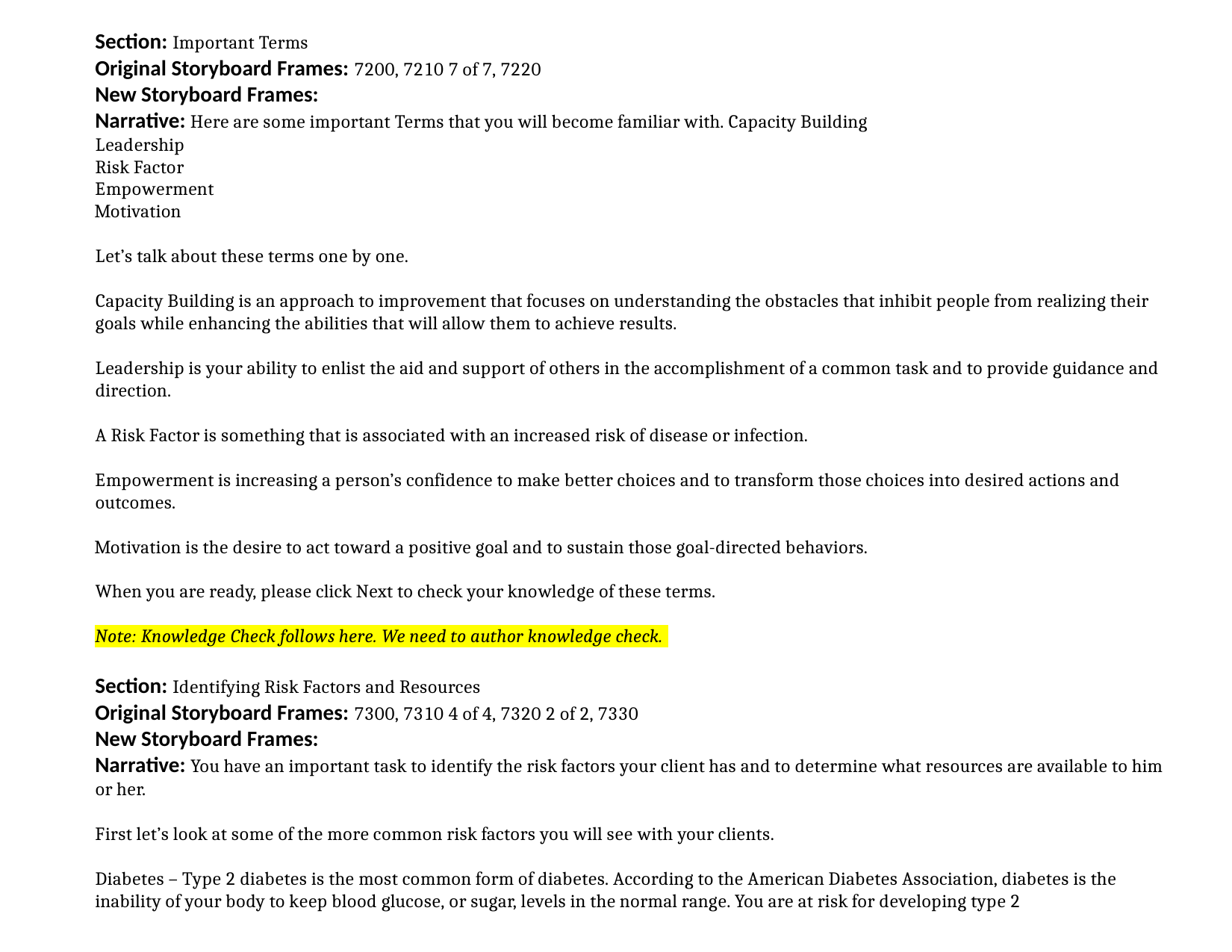

Section: Important Terms
Original Storyboard Frames: 7200, 7210 7 of 7, 7220
New Storyboard Frames:
Narrative: Here are some important Terms that you will become familiar with. Capacity Building
Leadership
Risk Factor
Empowerment
Motivation

Let’s talk about these terms one by one.

Capacity Building is an approach to improvement that focuses on understanding the obstacles that inhibit people from realizing their goals while enhancing the abilities that will allow them to achieve results.

Leadership is your ability to enlist the aid and support of others in the accomplishment of a common task and to provide guidance and direction.

A Risk Factor is something that is associated with an increased risk of disease or infection.

Empowerment is increasing a person’s confidence to make better choices and to transform those choices into desired actions and outcomes.

Motivation is the desire to act toward a positive goal and to sustain those goal-directed behaviors.

When you are ready, please click Next to check your knowledge of these terms.

Note: Knowledge Check follows here. We need to author knowledge check.

Section: Identifying Risk Factors and Resources
Original Storyboard Frames: 7300, 7310 4 of 4, 7320 2 of 2, 7330
New Storyboard Frames:
Narrative: You have an important task to identify the risk factors your client has and to determine what resources are available to him or her.

First let’s look at some of the more common risk factors you will see with your clients.

Diabetes – Type 2 diabetes is the most common form of diabetes. According to the American Diabetes Association, diabetes is the inability of your body to keep blood glucose, or sugar, levels in the normal range. You are at risk for developing type 2